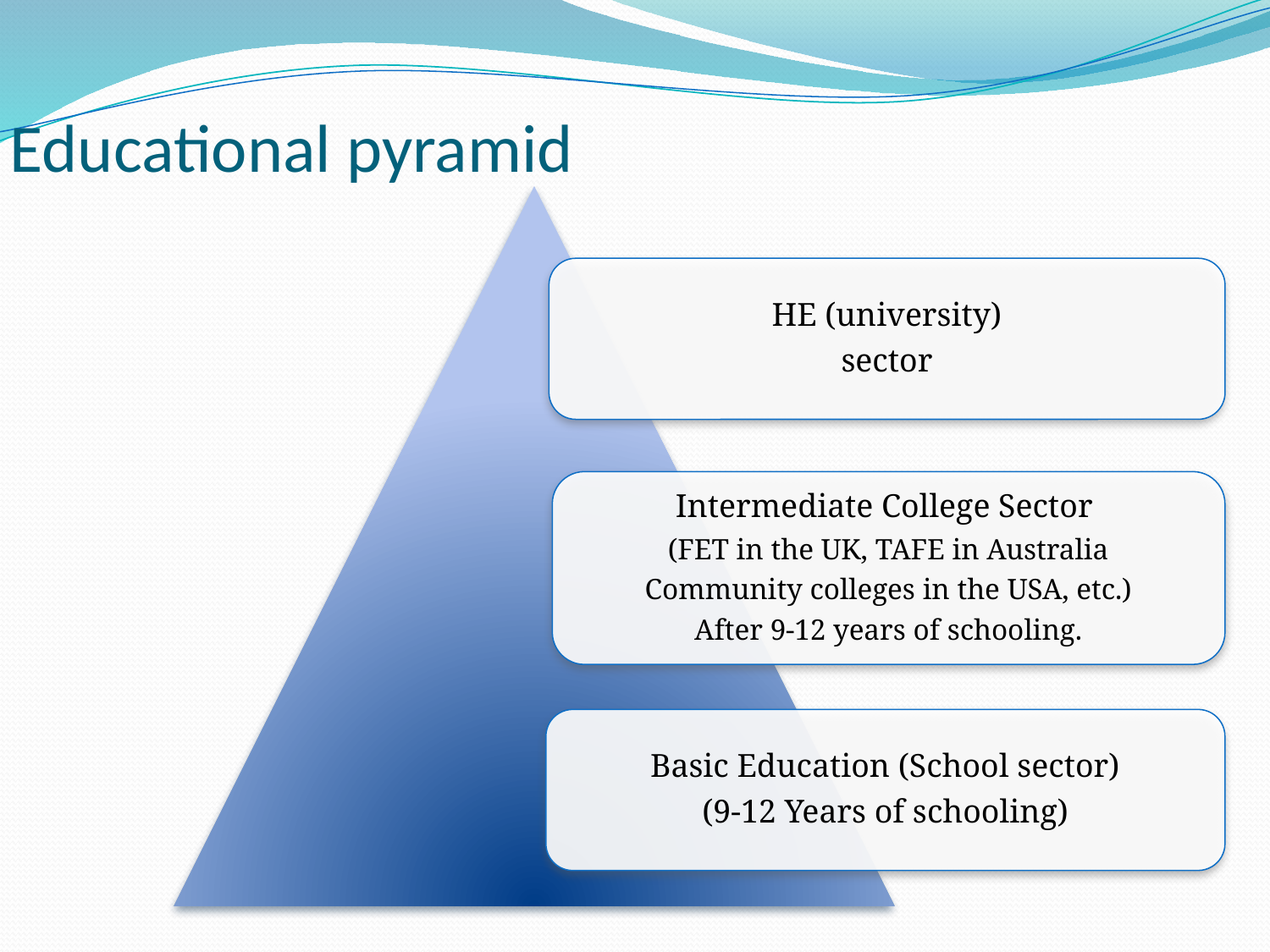

# Educational pyramid
HE (university)
sector
Intermediate College Sector
(FET in the UK, TAFE in Australia
Community colleges in the USA, etc.)
After 9-12 years of schooling.
Basic Education (School sector)
(9-12 Years of schooling)